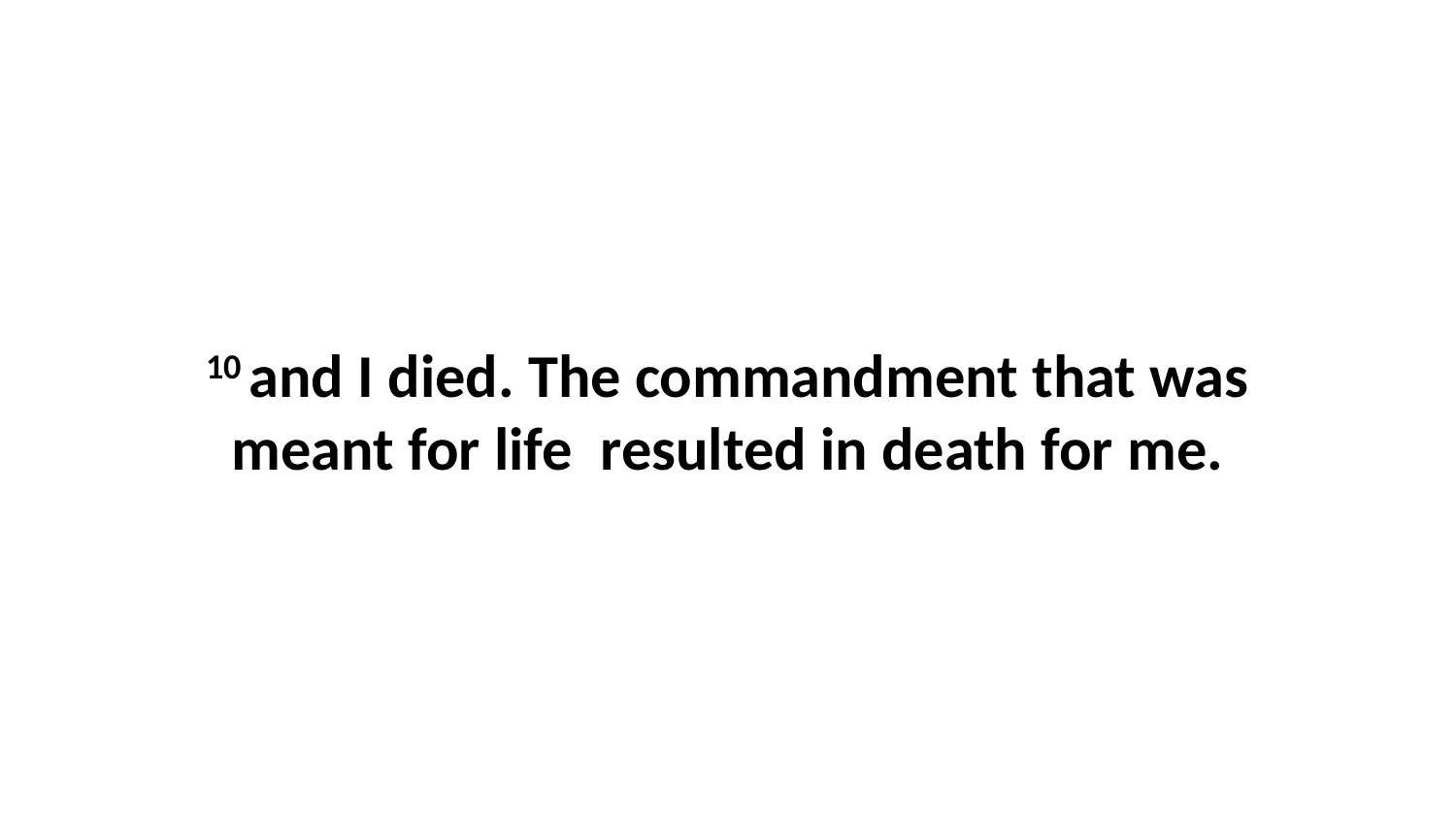

10 and I died. The commandment that was meant for life  resulted in death for me.